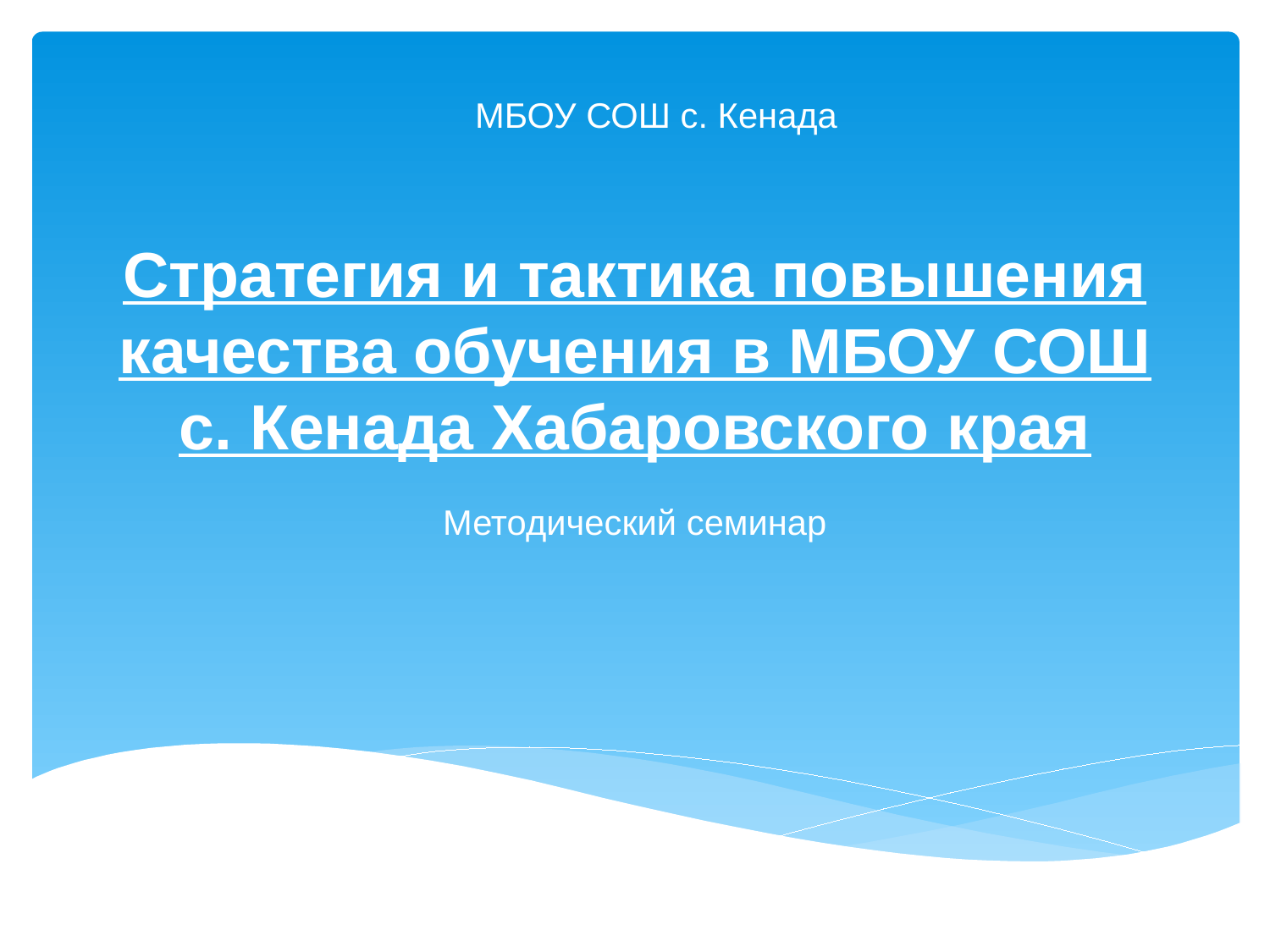

МБОУ СОШ с. Кенада

# Стратегия и тактика повышения качества обучения в МБОУ СОШ с. Кенада Хабаровского края
Методический семинар